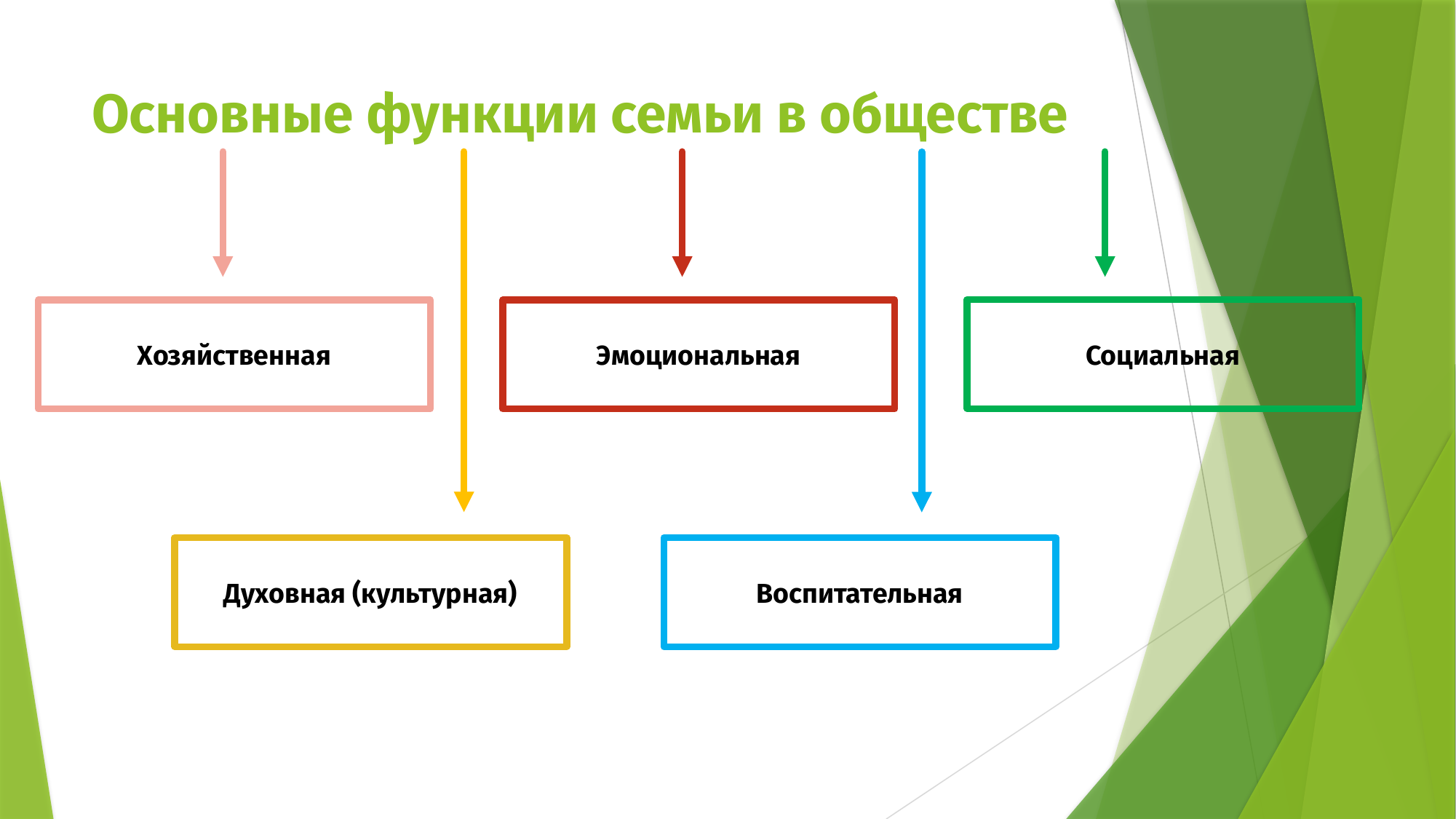

# Основные функции семьи в обществе

Социальная

Хозяйственная

Эмоциональная

Духовная (культурная)

Воспитательная